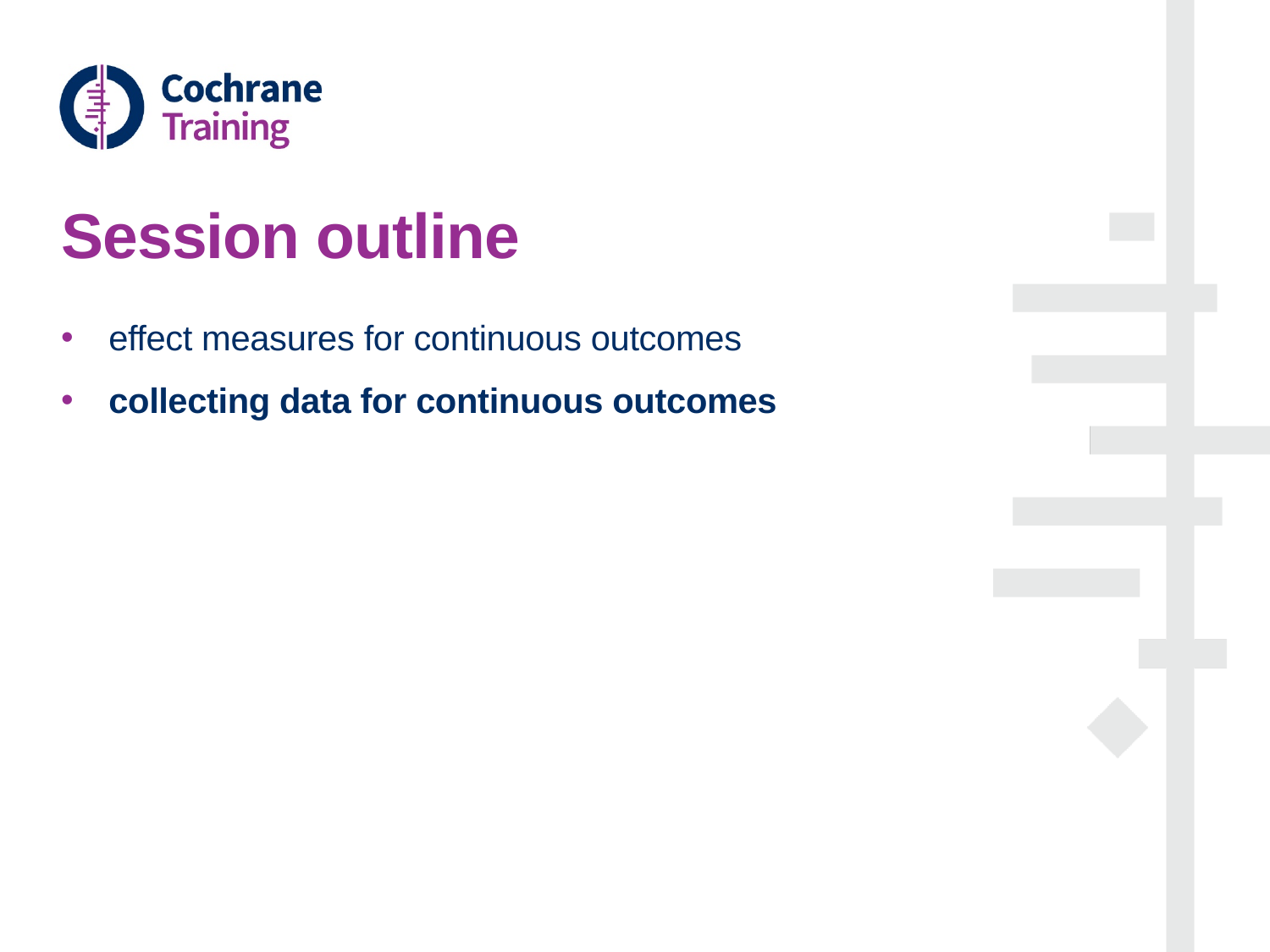

# Session outline
effect measures for continuous outcomes
collecting data for continuous outcomes